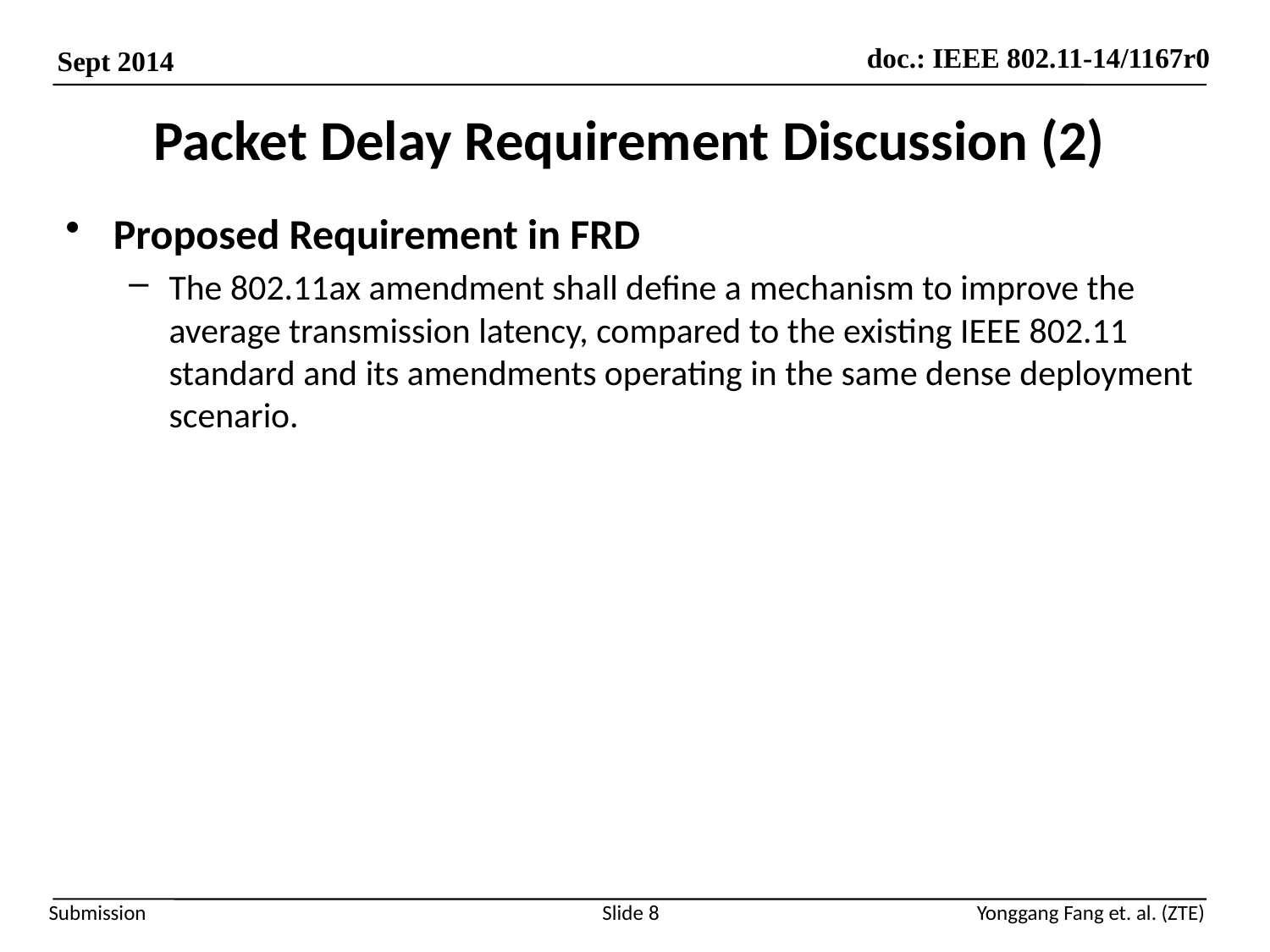

# Packet Delay Requirement Discussion (2)
Proposed Requirement in FRD
The 802.11ax amendment shall define a mechanism to improve the average transmission latency, compared to the existing IEEE 802.11 standard and its amendments operating in the same dense deployment scenario.
Slide 8